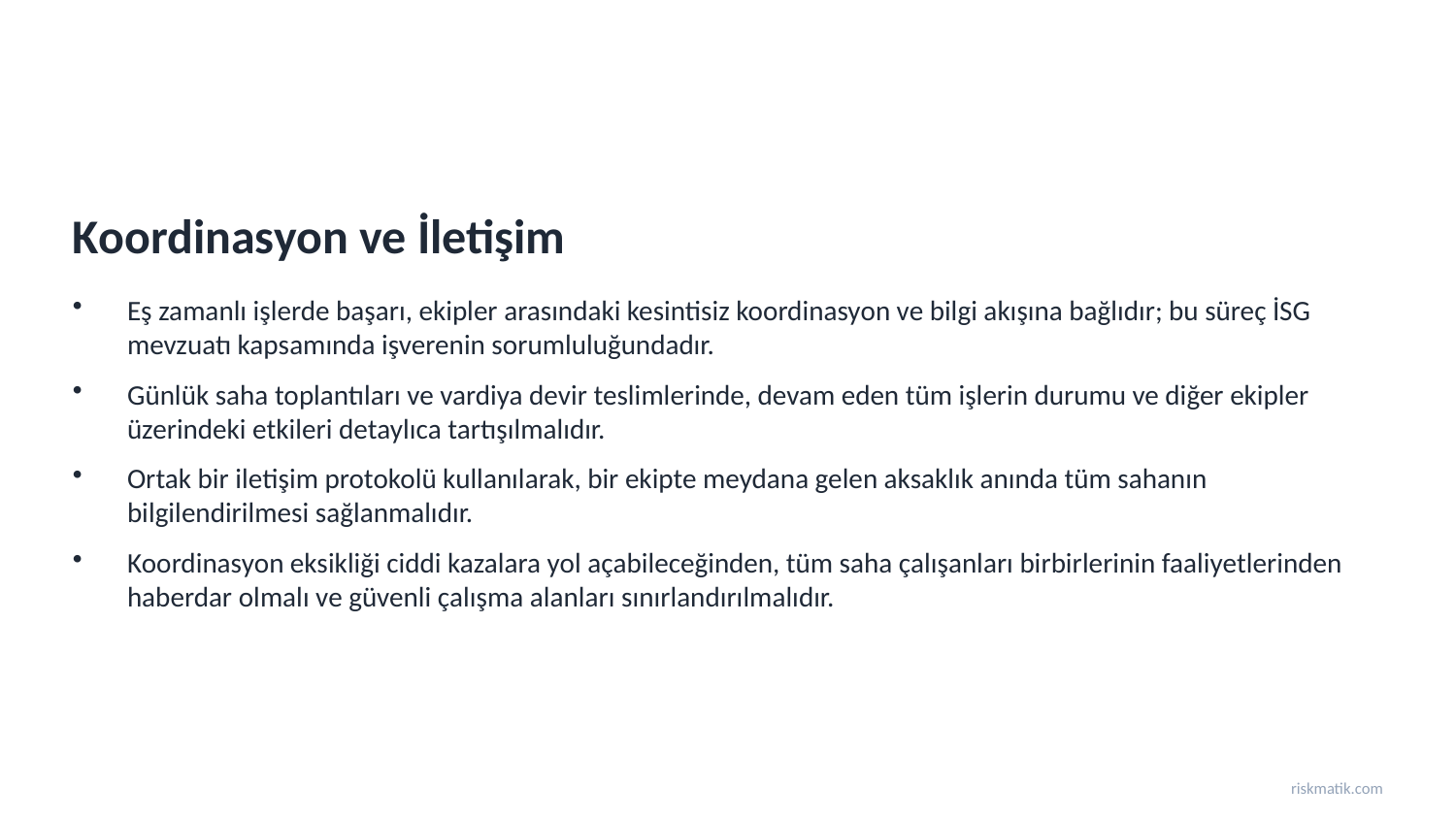

Koordinasyon ve İletişim
Eş zamanlı işlerde başarı, ekipler arasındaki kesintisiz koordinasyon ve bilgi akışına bağlıdır; bu süreç İSG mevzuatı kapsamında işverenin sorumluluğundadır.
Günlük saha toplantıları ve vardiya devir teslimlerinde, devam eden tüm işlerin durumu ve diğer ekipler üzerindeki etkileri detaylıca tartışılmalıdır.
Ortak bir iletişim protokolü kullanılarak, bir ekipte meydana gelen aksaklık anında tüm sahanın bilgilendirilmesi sağlanmalıdır.
Koordinasyon eksikliği ciddi kazalara yol açabileceğinden, tüm saha çalışanları birbirlerinin faaliyetlerinden haberdar olmalı ve güvenli çalışma alanları sınırlandırılmalıdır.
riskmatik.com